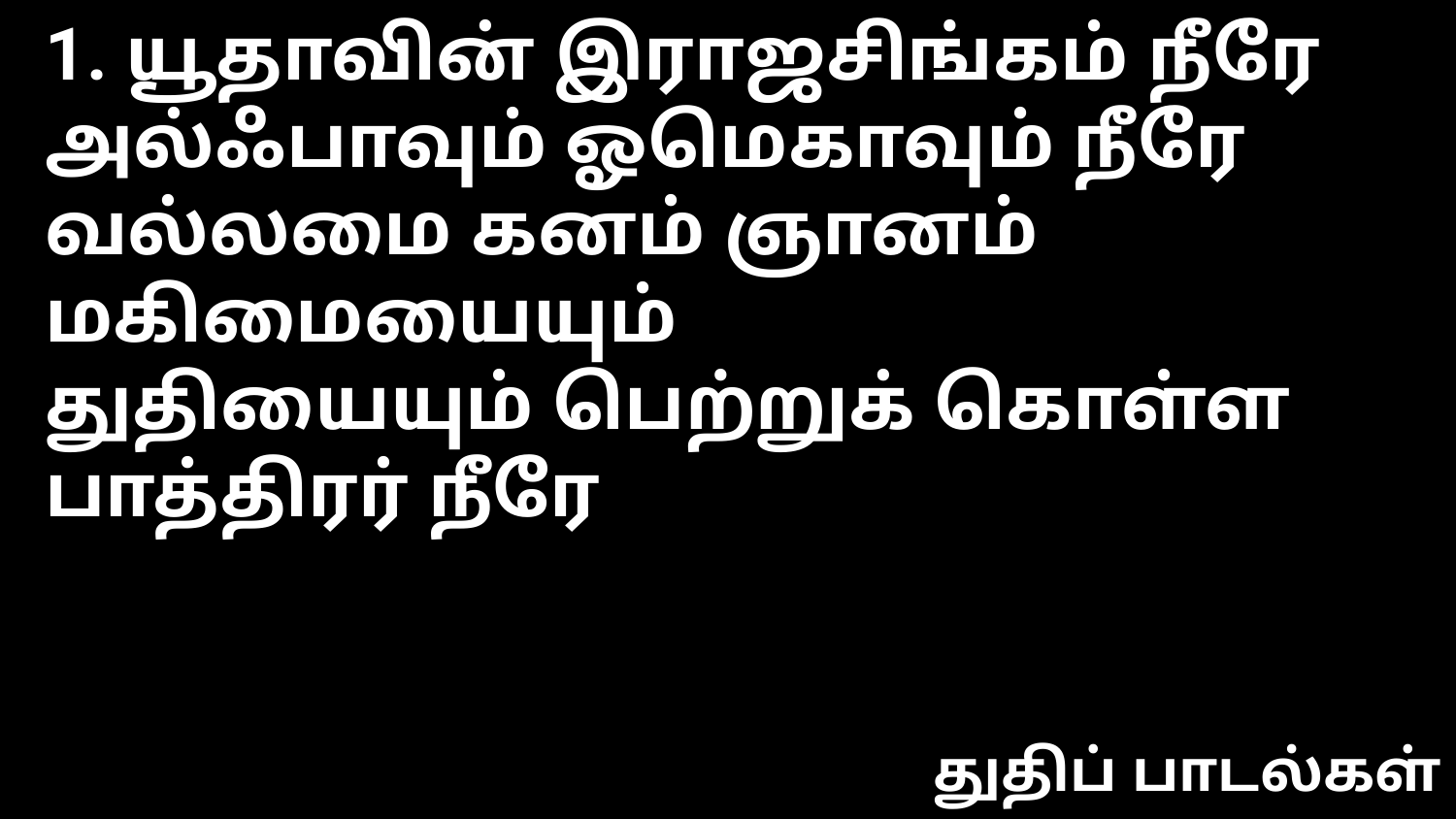

1. யூதாவின் இராஜசிங்கம் நீரே
அல்ஃபாவும் ஓமெகாவும் நீரே
வல்லமை கனம் ஞானம் மகிமையையும்
துதியையும் பெற்றுக் கொள்ள பாத்திரர் நீரே

துதிப் பாடல்கள்